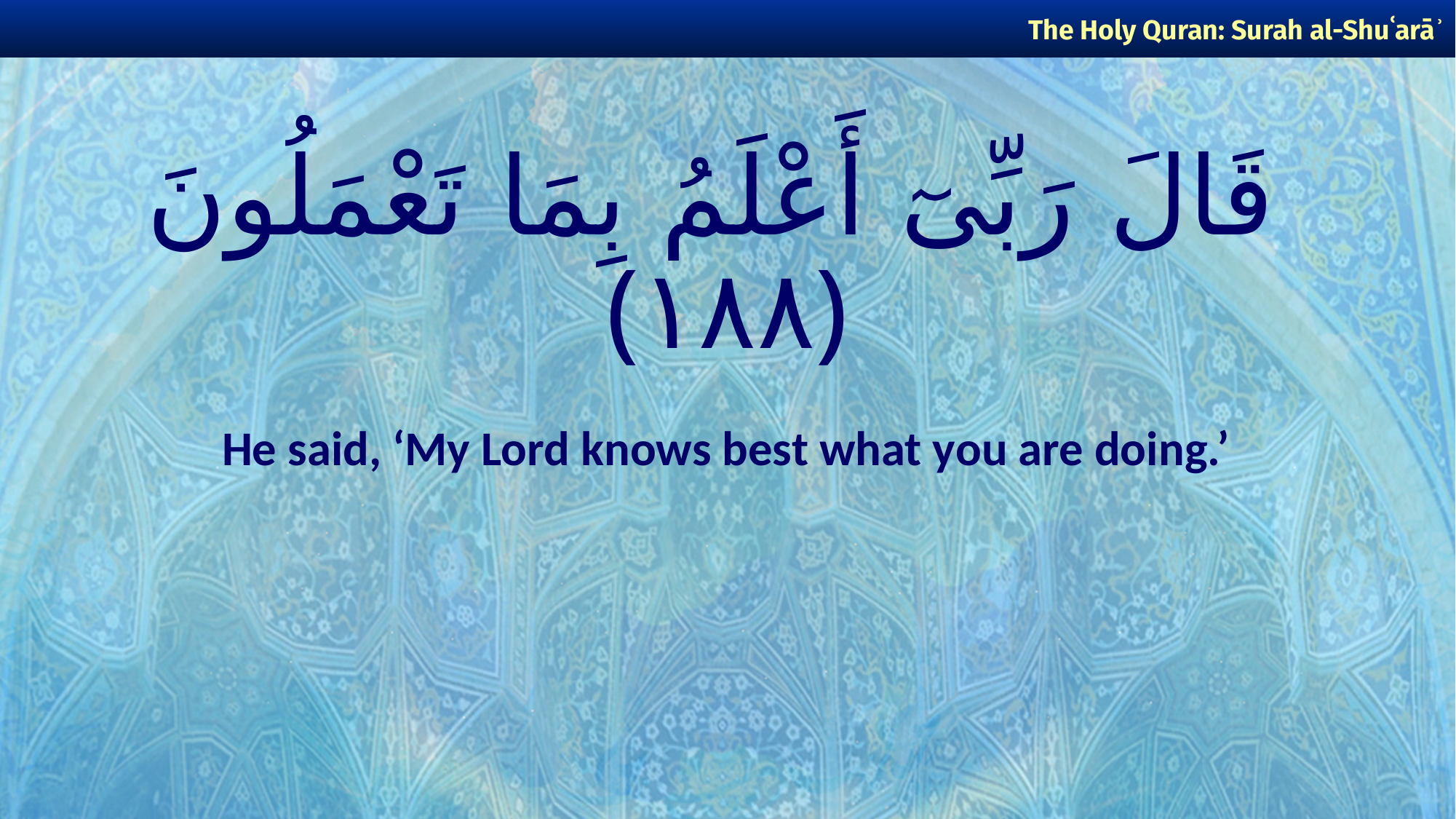

The Holy Quran: Surah al-Shuʿarāʾ
# قَالَ رَبِّىٓ أَعْلَمُ بِمَا تَعْمَلُونَ ﴿١٨٨﴾
He said, ‘My Lord knows best what you are doing.’